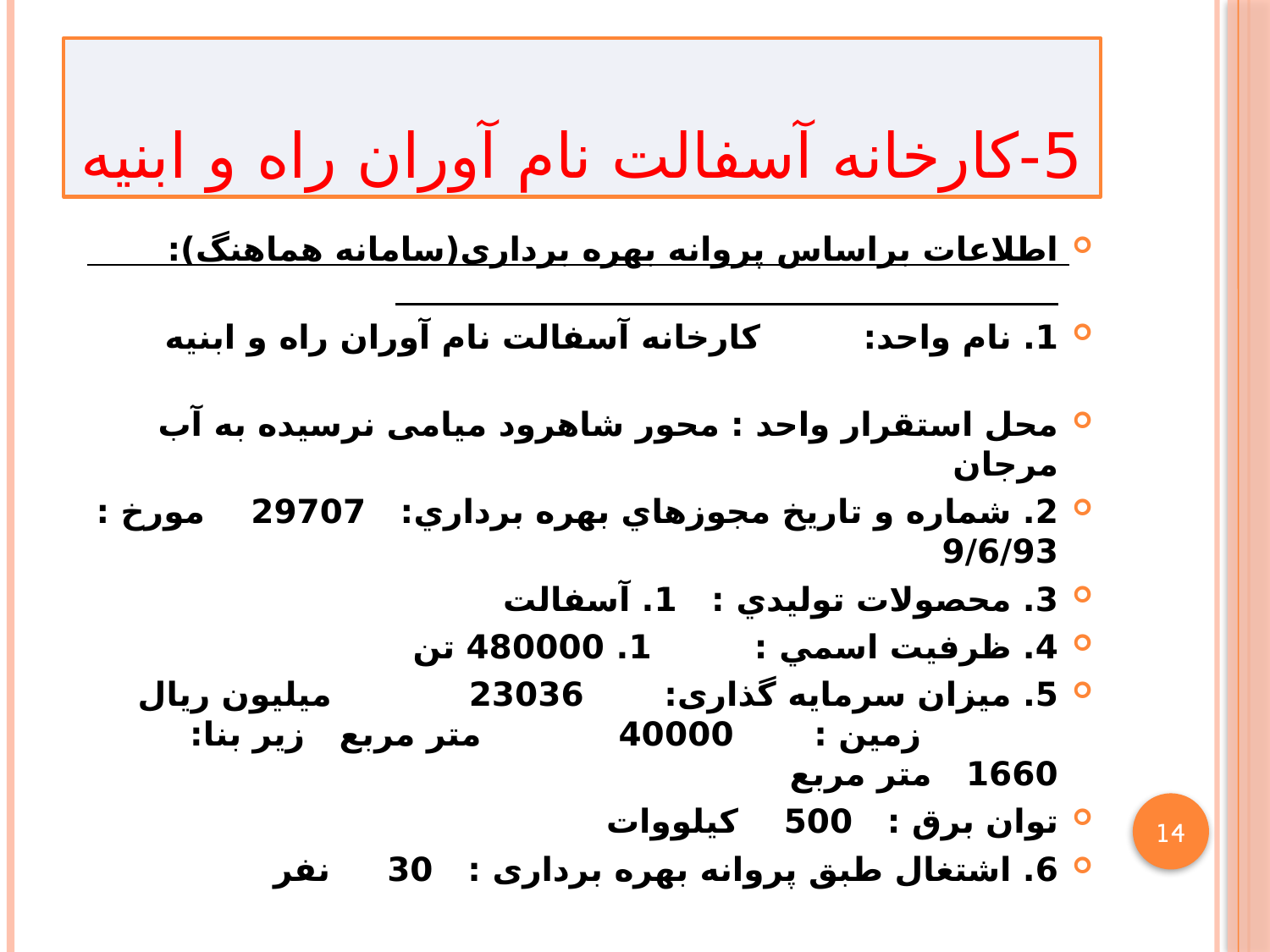

# 5-کارخانه آسفالت نام آوران راه و ابنیه
اطلاعات براساس پروانه بهره برداری(سامانه هماهنگ):
1. نام واحد:         کارخانه آسفالت نام آوران راه و ابنیه
محل استقرار واحد : محور شاهرود میامی نرسیده به آب مرجان
2. شماره و تاريخ مجوزهاي بهره برداري:   29707    مورخ : 9/6/93
3. محصولات توليدي :   1. آسفالت
4. ظرفيت اسمي :         1. 480000 تن
5. میزان سرمایه گذاری:       23036            میلیون ریال                  زمین :       40000            متر مربع   زیر بنا:     1660   متر مربع
توان برق :   500    کیلووات
6. اشتغال طبق پروانه بهره برداری :   30     نفر
14